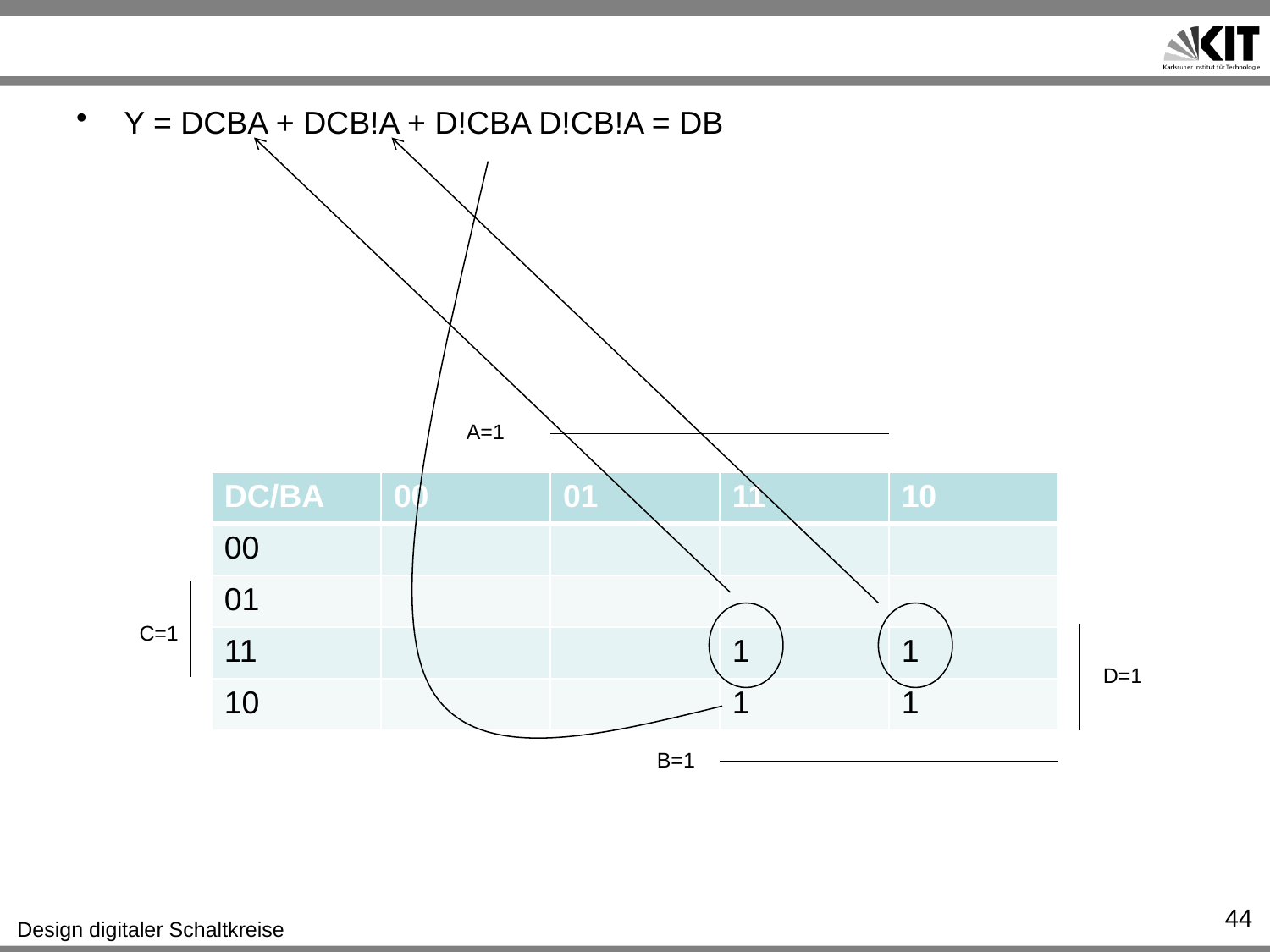

#
Y = DCBA + DCB!A + D!CBA D!CB!A = DB

A=1
| DC/BA | 00 | 01 | 11 | 10 |
| --- | --- | --- | --- | --- |
| 00 |  |  |  |  |
| 01 |  |  |  |  |
| 11 |  |  | 1 | 1 |
| 10 |  |  | 1 | 1 |

C=1
D=1
B=1
44